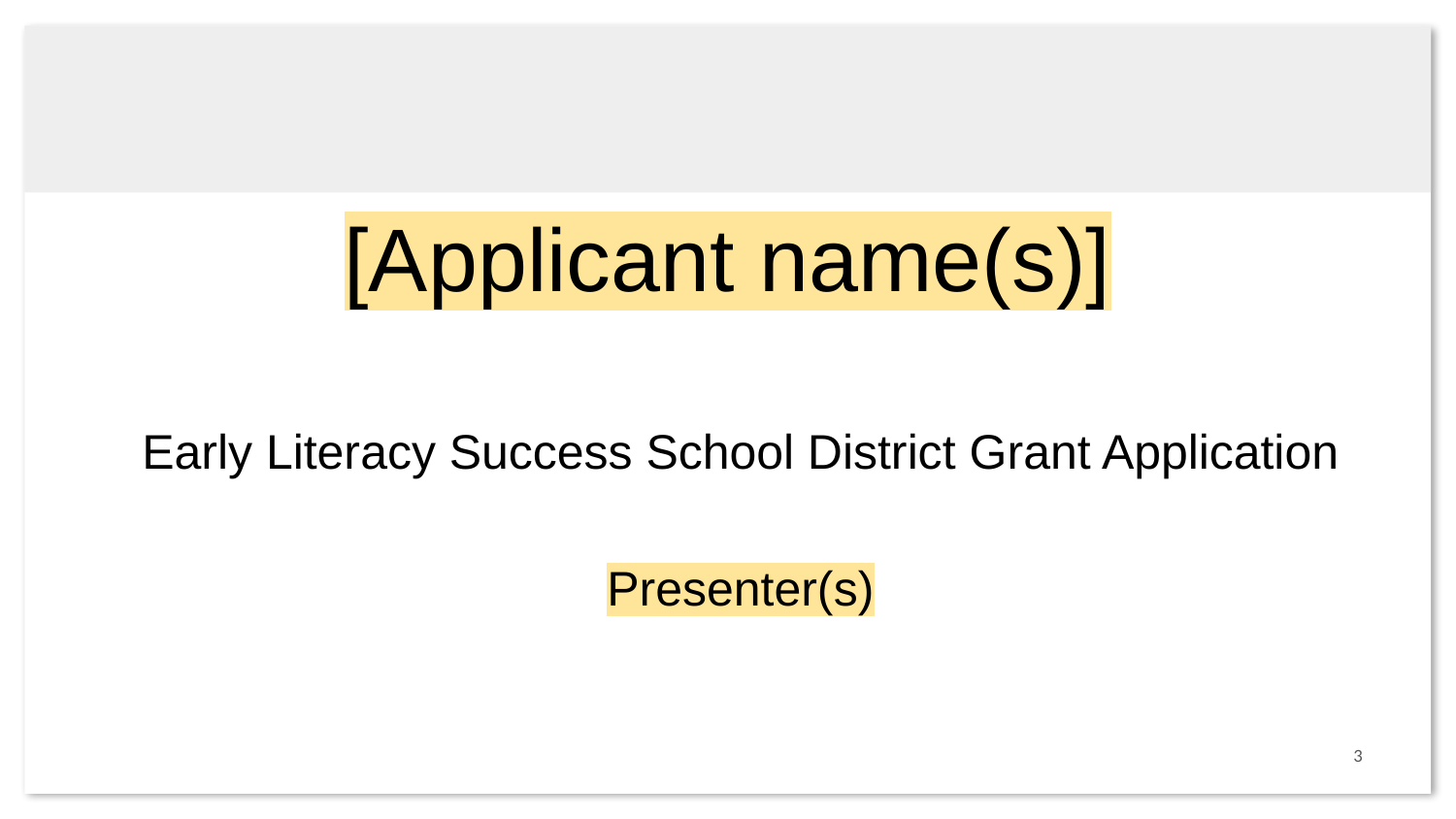

# [Applicant name(s)]
Early Literacy Success School District Grant Application

Presenter(s)

3